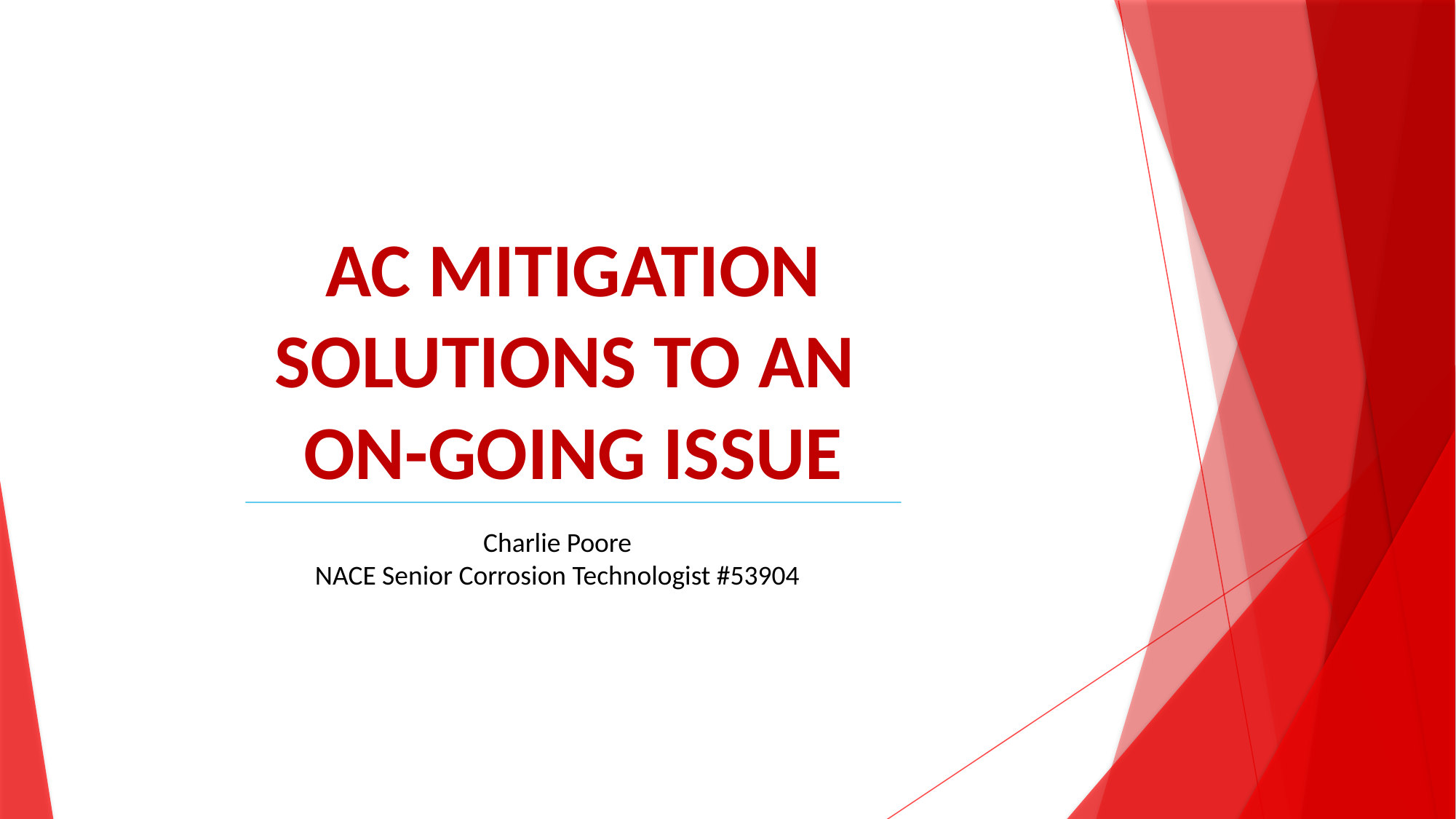

# AC MITIGATION SOLUTIONS TO AN ON-GOING ISSUE
Charlie Poore
NACE Senior Corrosion Technologist #53904